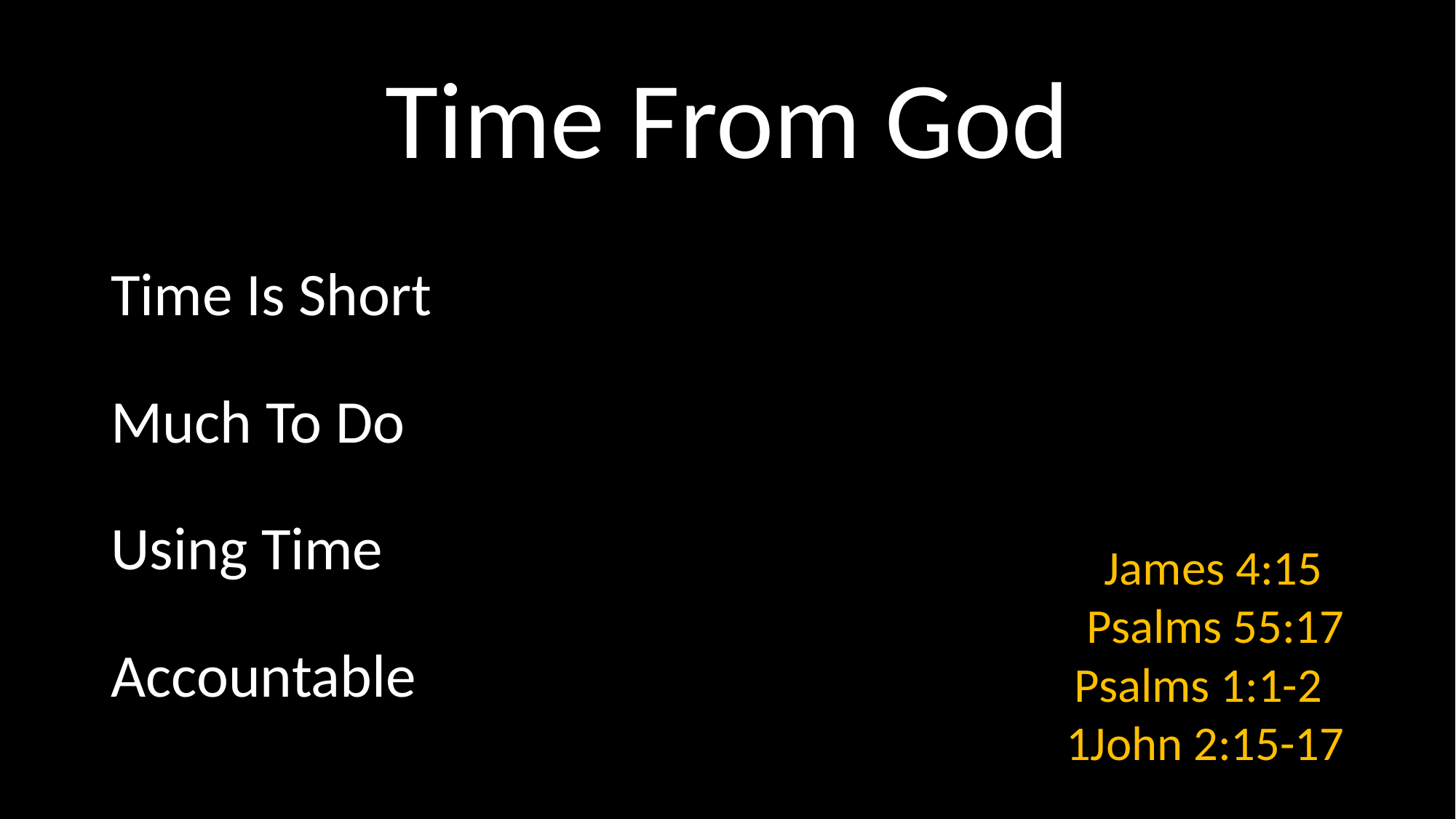

# Time From God
James 4:15
Psalms 55:17
Psalms 1:1-2
1John 2:15-17
Time Is Short
Much To Do
Using Time
Accountable